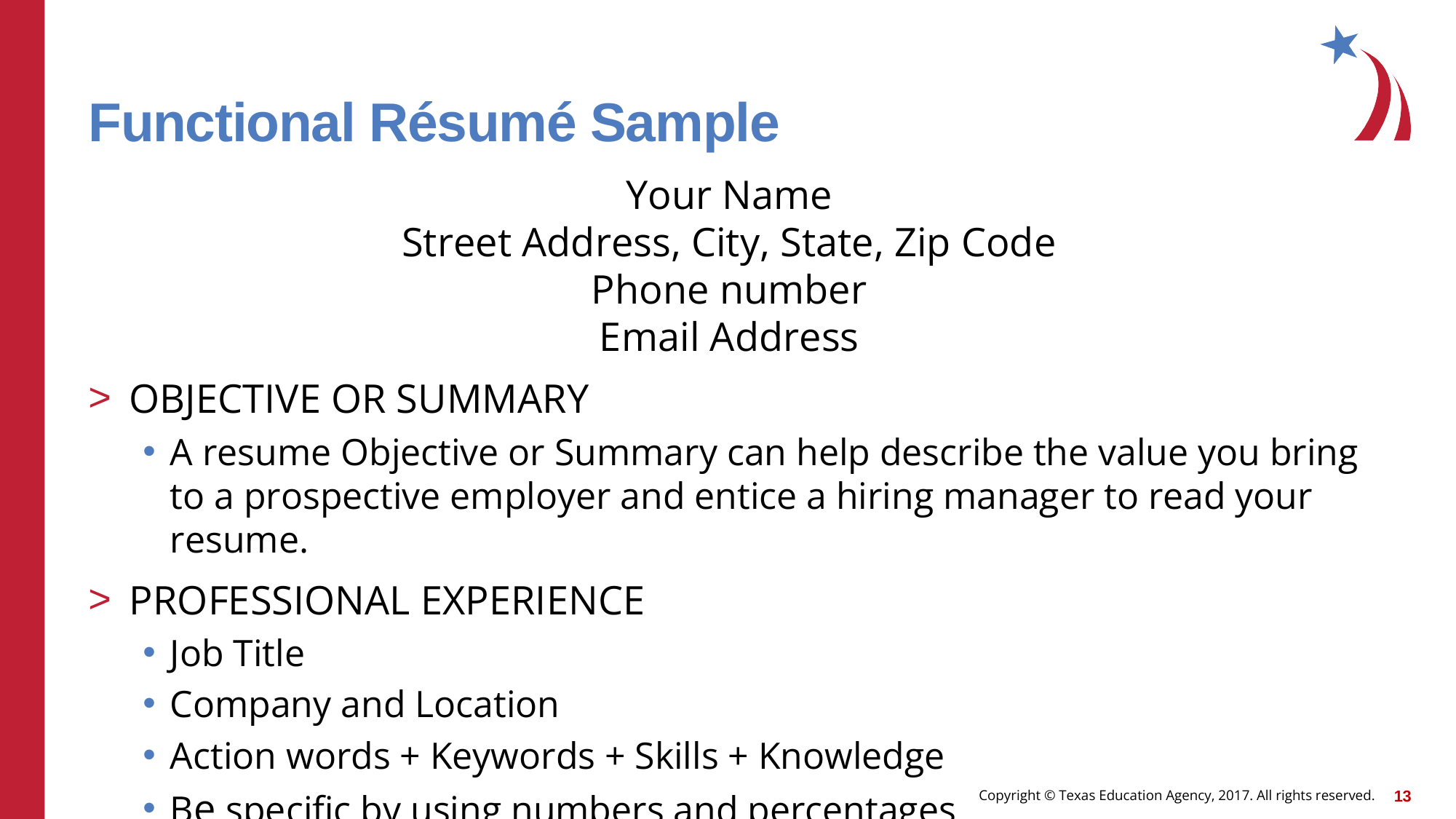

# Functional Résumé Sample
Your Name
Street Address, City, State, Zip Code
Phone number
Email Address
OBJECTIVE OR SUMMARY
A resume Objective or Summary can help describe the value you bring to a prospective employer and entice a hiring manager to read your resume.
PROFESSIONAL EXPERIENCE
Job Title
Company and Location
Action words + Keywords + Skills + Knowledge
Be specific by using numbers and percentages